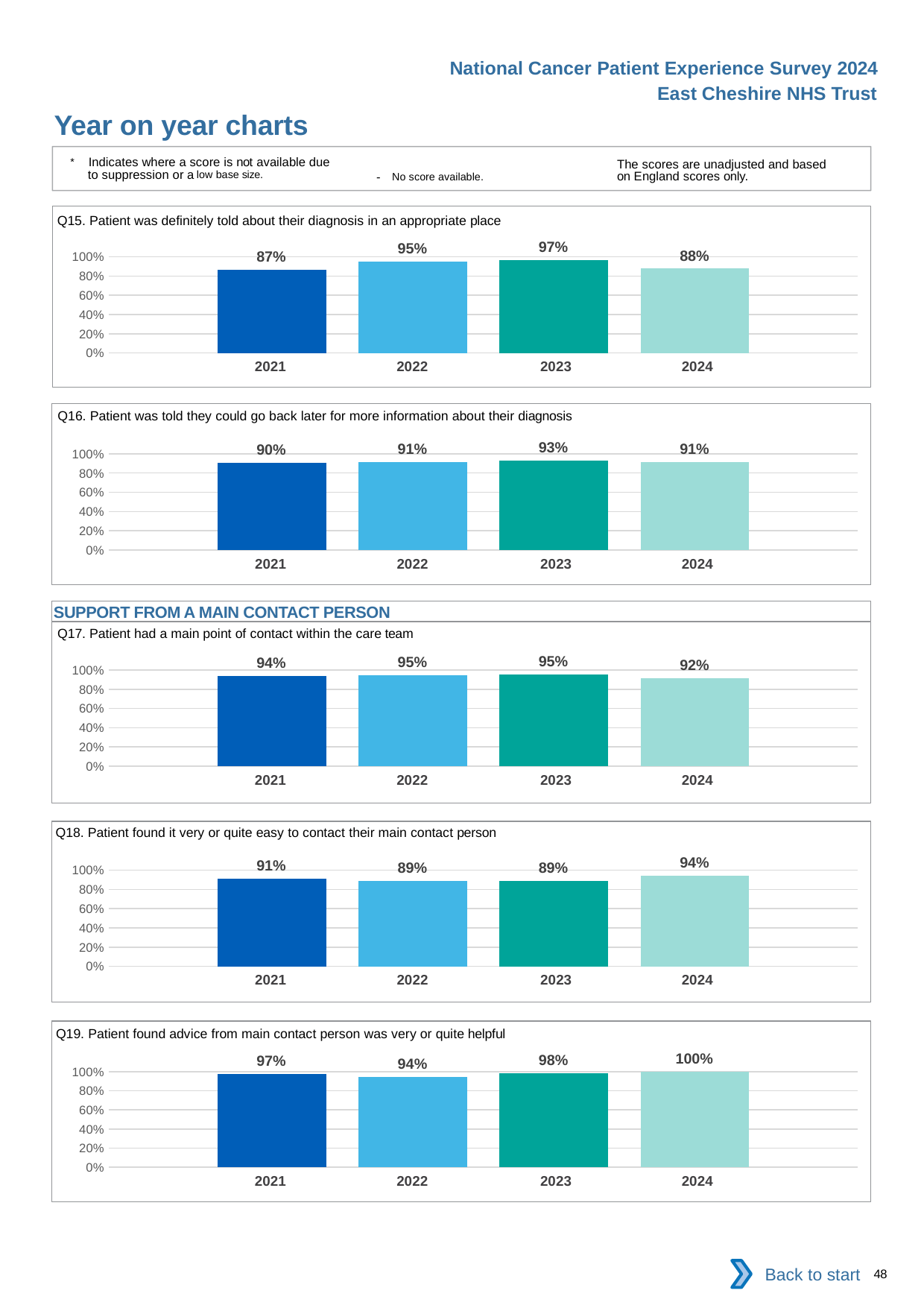

National Cancer Patient Experience Survey 2024
East Cheshire NHS Trust
Year on year charts

*  Indicates where a score is not available due to suppression or a low base size.
The scores are unadjusted and based on England scores only.
- No score available.
Q15. Patient was definitely told about their diagnosis in an appropriate place

### Chart

| Category | 2021 | 2022 | 2023 | 2024 |
|---|---|---|---|---|
| Category 1 | 0.8676471 | 0.9473684 | 0.9666667 | 0.8767123 |
| 2021 | 2022 | 2023 | 2024 |
| --- | --- | --- | --- |
Q16. Patient was told they could go back later for more information about their diagnosis

### Chart

| Category | 2021 | 2022 | 2023 | 2024 |
|---|---|---|---|---|
| Category 1 | 0.904 | 0.9117647 | 0.9310345 | 0.9130435 |
| 2021 | 2022 | 2023 | 2024 |
| --- | --- | --- | --- |
SUPPORT FROM A MAIN CONTACT PERSON
Q17. Patient had a main point of contact within the care team

### Chart

| Category | 2021 | 2022 | 2023 | 2024 |
|---|---|---|---|---|
| Category 1 | 0.9389313 | 0.9473684 | 0.9491525 | 0.9166667 |
| 2021 | 2022 | 2023 | 2024 |
| --- | --- | --- | --- |
Q18. Patient found it very or quite easy to contact their main contact person

### Chart

| Category | 2021 | 2022 | 2023 | 2024 |
|---|---|---|---|---|
| Category 1 | 0.9107143 | 0.8888889 | 0.8888889 | 0.9444444 |
| 2021 | 2022 | 2023 | 2024 |
| --- | --- | --- | --- |
Q19. Patient found advice from main contact person was very or quite helpful

### Chart

| Category | 2021 | 2022 | 2023 | 2024 |
|---|---|---|---|---|
| Category 1 | 0.974359 | 0.942029 | 0.9818182 | 1.0 |
| 2021 | 2022 | 2023 | 2024 |
| --- | --- | --- | --- |
Back to start

48